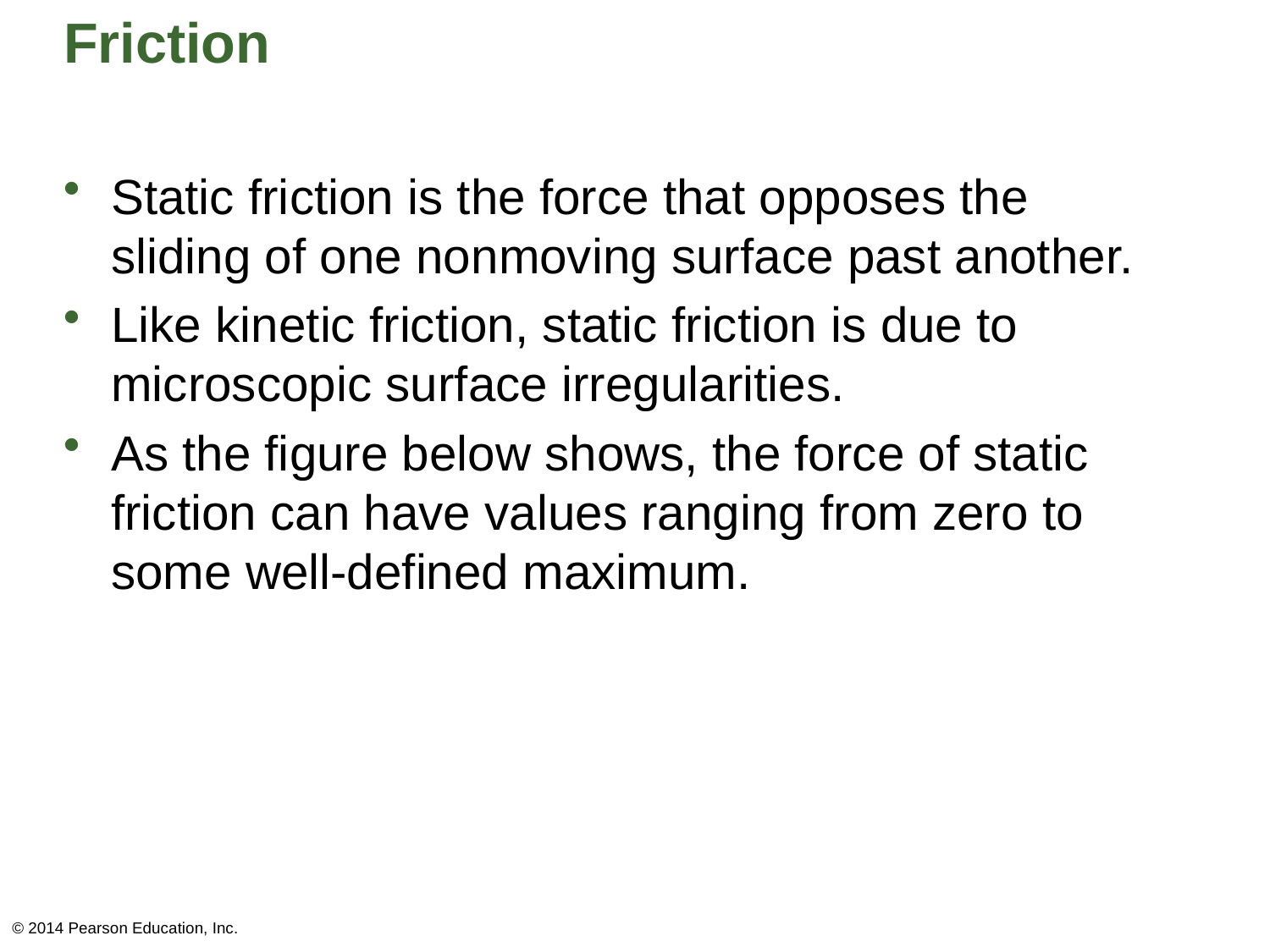

# Friction
Static friction is the force that opposes the sliding of one nonmoving surface past another.
Like kinetic friction, static friction is due to microscopic surface irregularities.
As the figure below shows, the force of static friction can have values ranging from zero to some well-defined maximum.
© 2014 Pearson Education, Inc.